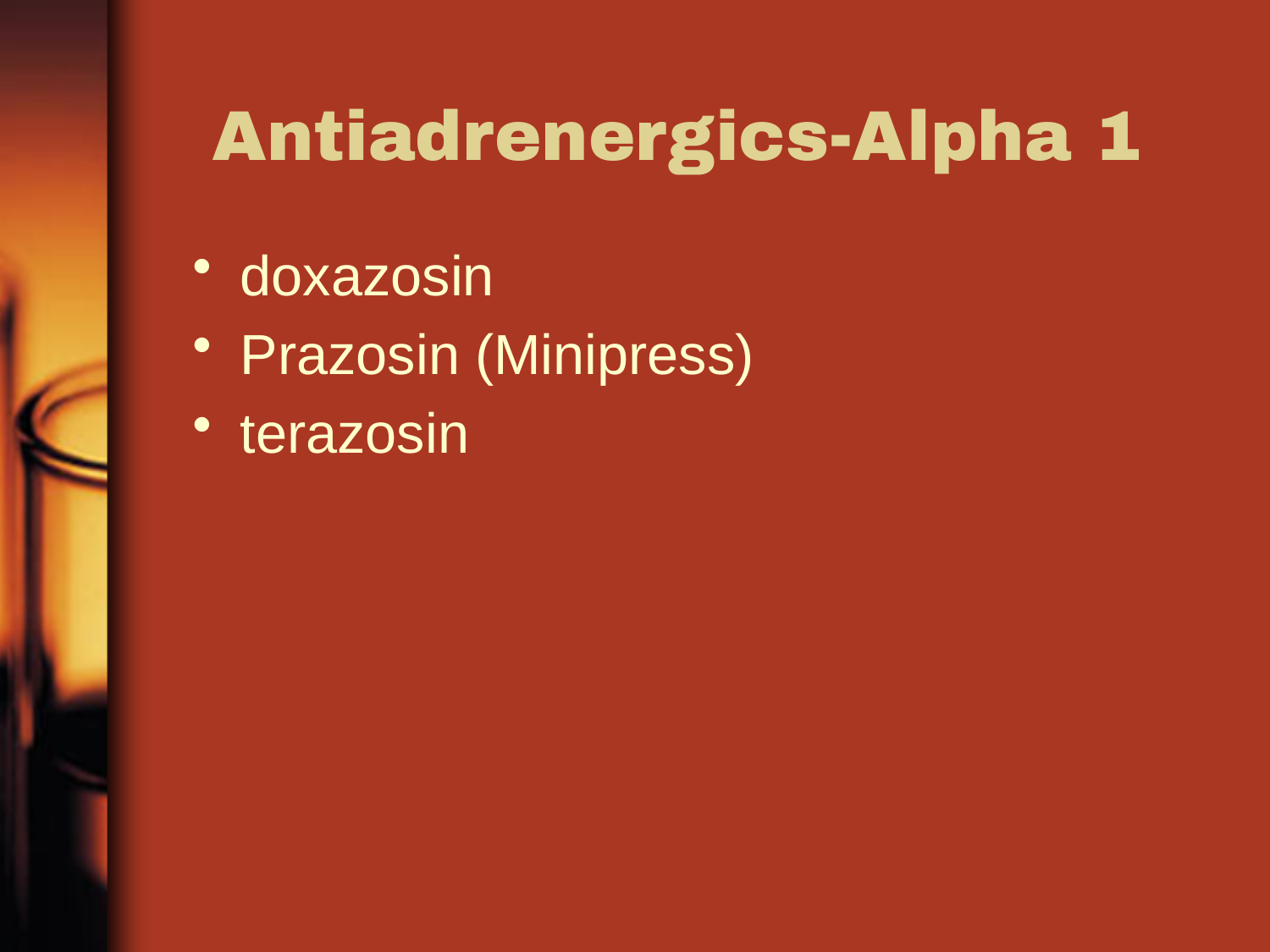

# Antiadrenergics-Alpha 1
doxazosin
Prazosin (Minipress)
terazosin